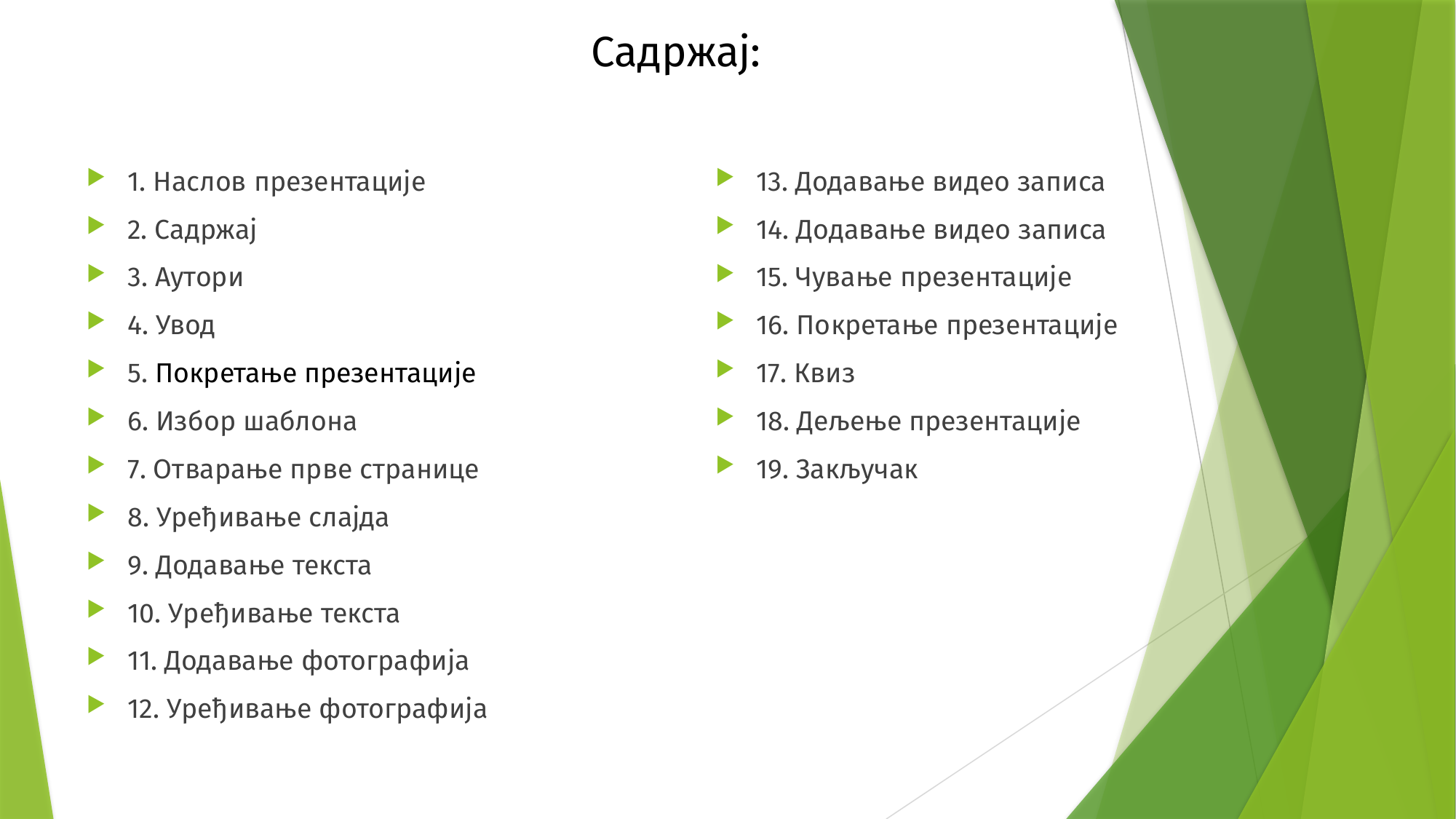

Садржај:
1. Наслов презентације
2. Садржај
3. Аутори
4. Увод
5. Покретање презентације
6. Избор шаблона
7. Отварање прве странице
8. Уређивање слајда
9. Додавање текста
10. Уређивање текста
11. Додавање фотографија
12. Уређивање фотографија
13. Додавање видео записа
14. Додавање видео записа
15. Чување презентације
16. Покретање презентације
17. Квиз
18. Дељење презентације
19. Закључак